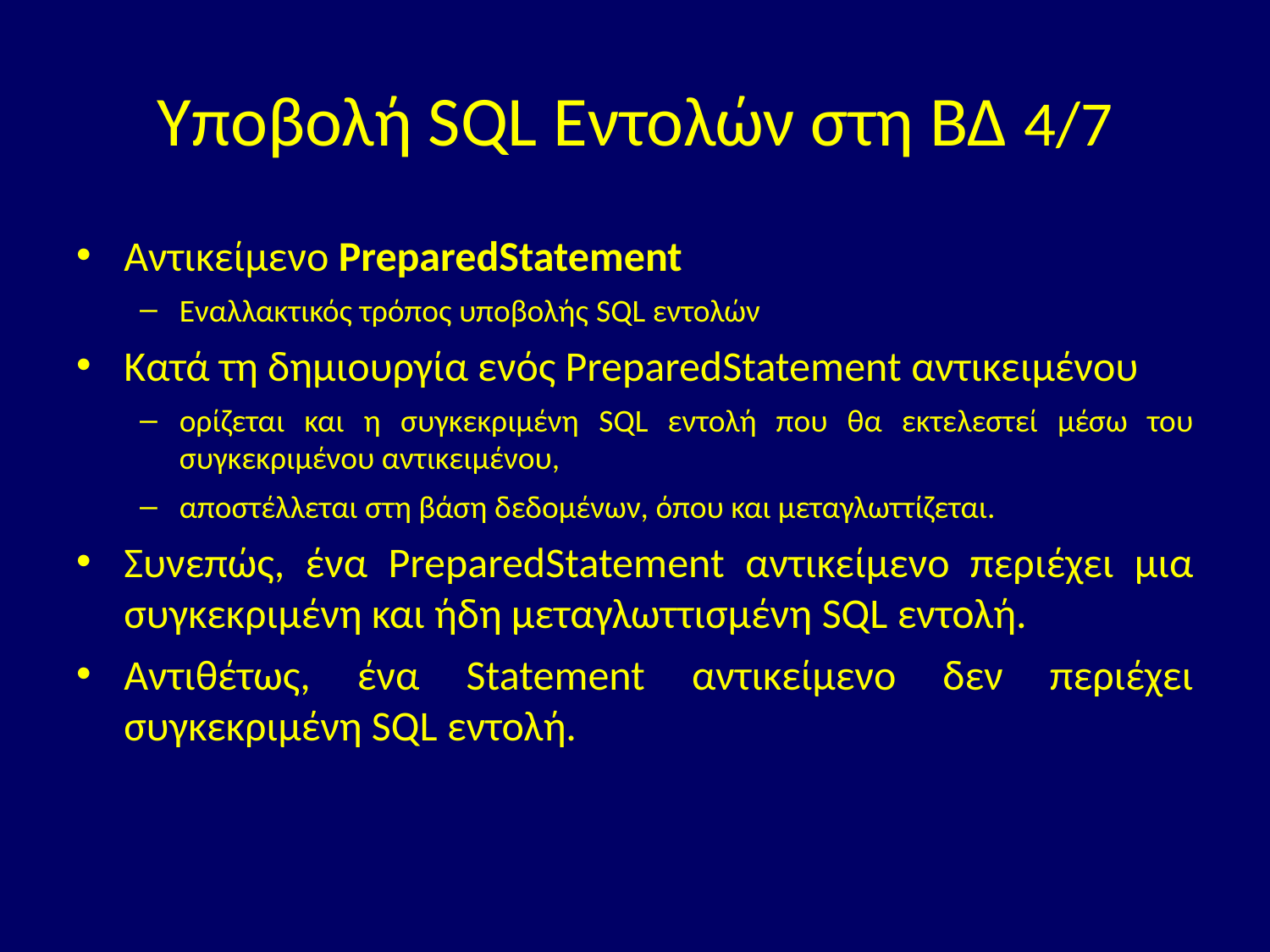

# Υποβολή SQL Εντολών στη ΒΔ 4/7
Αντικείμενο PreparedStatement
Εναλλακτικός τρόπος υποβολής SQL εντολών
Κατά τη δημιουργία ενός PreparedStatement αντικειμένου
ορίζεται και η συγκεκριμένη SQL εντολή που θα εκτελεστεί μέσω του συγκεκριμένου αντικειμένου,
αποστέλλεται στη βάση δεδομένων, όπου και μεταγλωττίζεται.
Συνεπώς, ένα PreparedStatement αντικείμενο περιέχει μια συγκεκριμένη και ήδη μεταγλωττισμένη SQL εντολή.
Αντιθέτως, ένα Statement αντικείμενο δεν περιέχει συγκεκριμένη SQL εντολή.